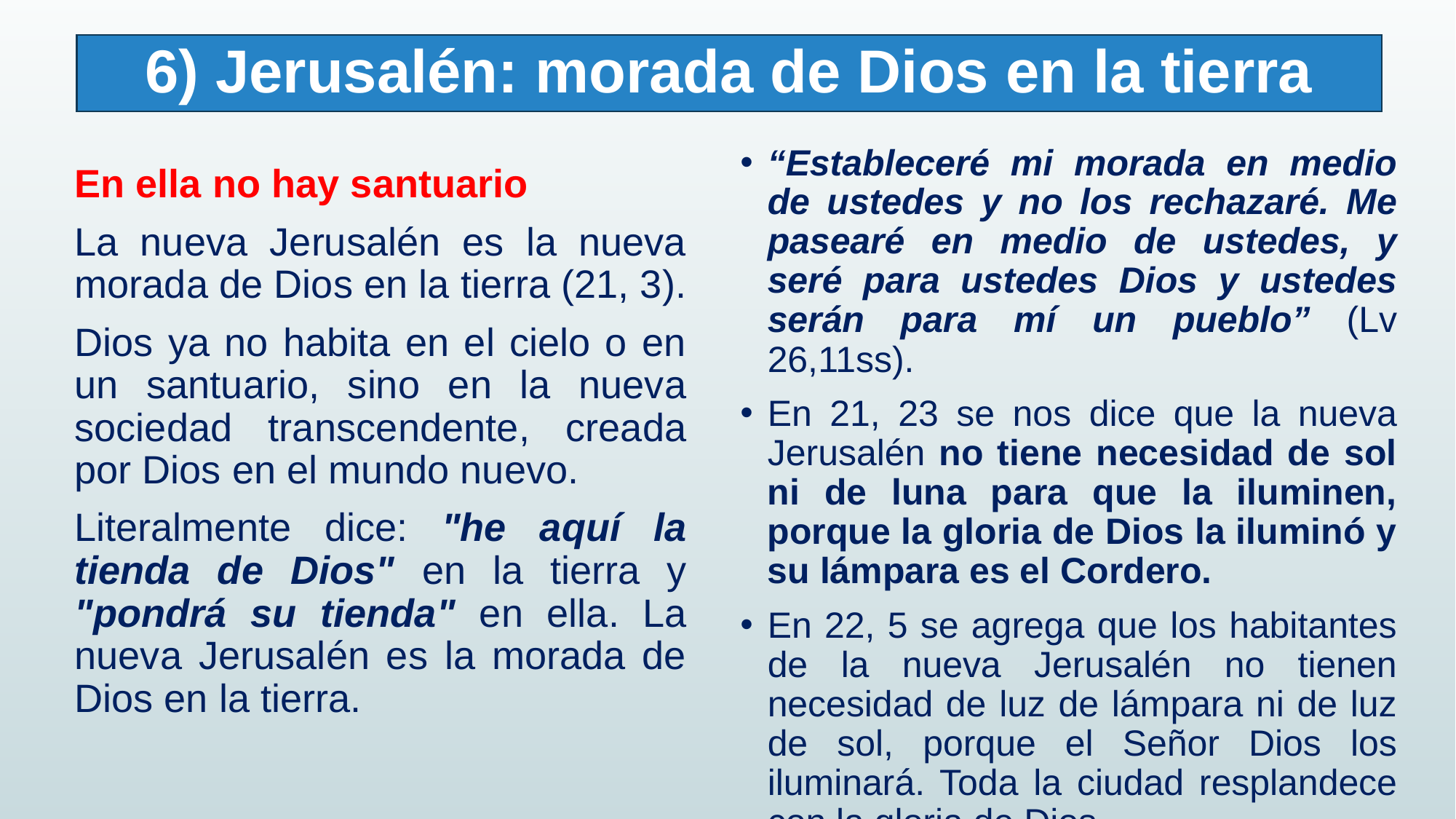

# 6) Jerusalén: morada de Dios en la tierra
“Estableceré mi morada en medio de ustedes y no los rechazaré. Me pasearé en medio de ustedes, y seré para ustedes Dios y ustedes serán para mí un pueblo” (Lv 26,11ss).
En 21, 23 se nos dice que la nueva Jerusalén no tiene necesidad de sol ni de luna para que la iluminen, porque la gloria de Dios la iluminó y su lámpara es el Cordero.
En 22, 5 se agrega que los habitantes de la nueva Jerusalén no tienen necesidad de luz de lámpara ni de luz de sol, porque el Señor Dios los iluminará. Toda la ciudad resplandece con la gloria de Dios.
En ella no hay santuario
La nueva Jerusalén es la nueva morada de Dios en la tierra (21, 3).
Dios ya no habita en el cielo o en un santuario, sino en la nueva sociedad transcendente, creada por Dios en el mundo nuevo.
Literalmente dice: "he aquí la tienda de Dios" en la tierra y "pondrá su tienda" en ella. La nueva Jerusalén es la morada de Dios en la tierra.